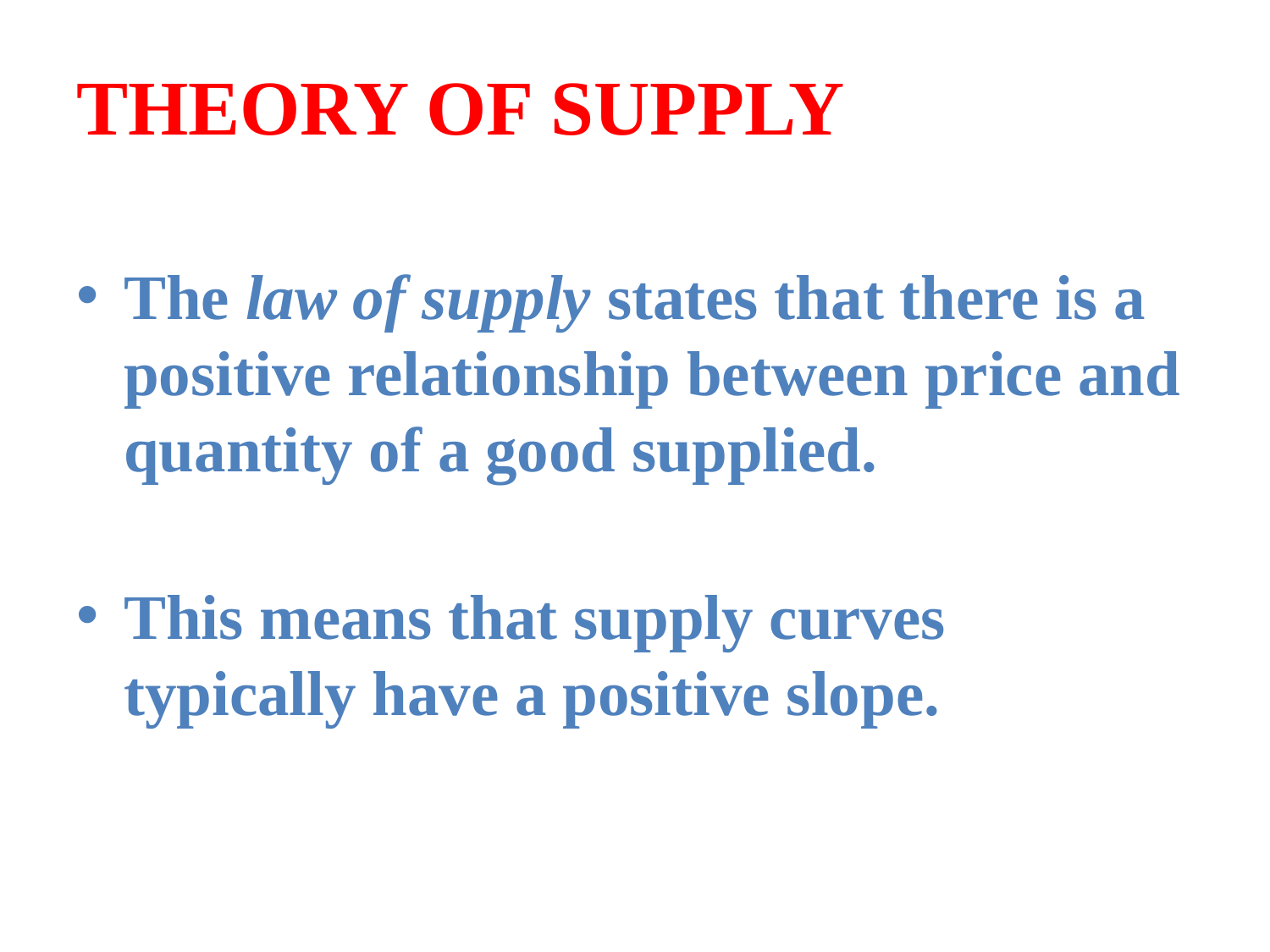

# THEORY OF SUPPLY

The law of supply states that there is a positive relationship between price and quantity of a good supplied.

This means that supply curves typically have a positive slope.